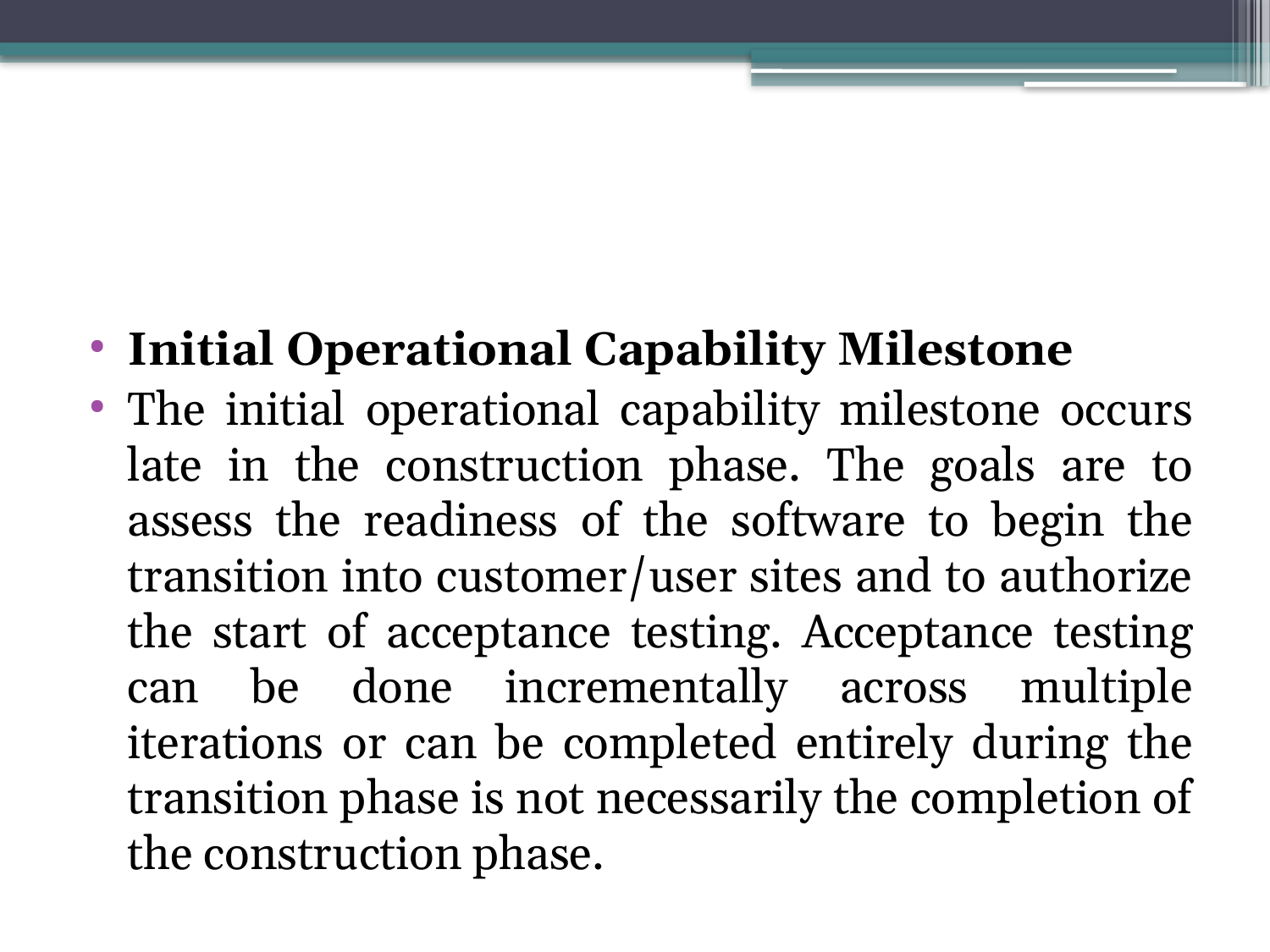

#
Initial Operational Capability Milestone
The initial operational capability milestone occurs late in the construction phase. The goals are to assess the readiness of the software to begin the transition into customer/user sites and to authorize the start of acceptance testing. Acceptance testing can be done incrementally across multiple iterations or can be completed entirely during the transition phase is not necessarily the completion of the construction phase.